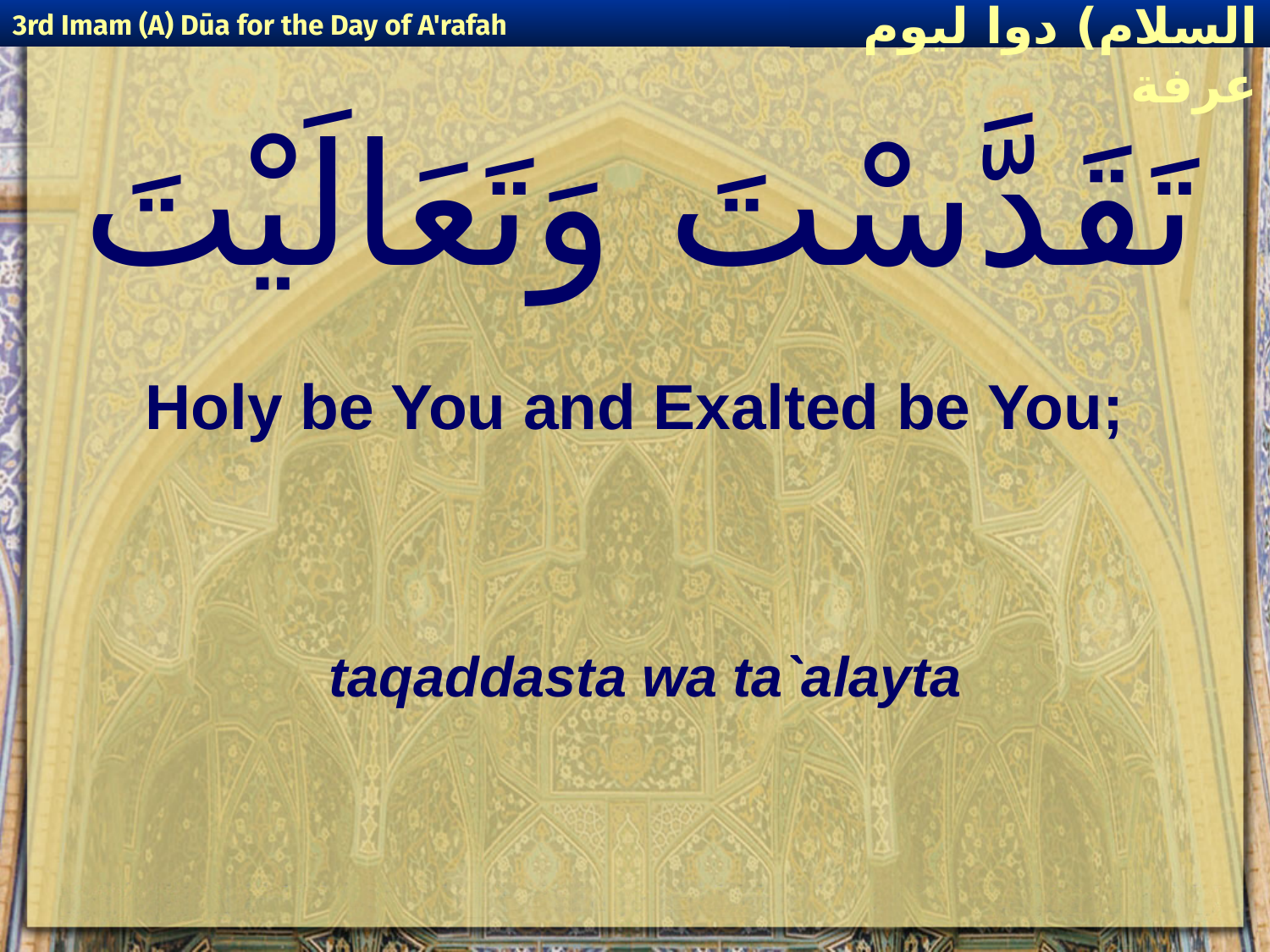

3rd Imam (A) Dūa for the Day of A'rafah
إمام حسين(عليه السلام) دوا ليوم عرفة
# تَقَدَّسْتَ وَتَعَالَيْتَ
Holy be You and Exalted be You;
taqaddasta wa ta`alayta